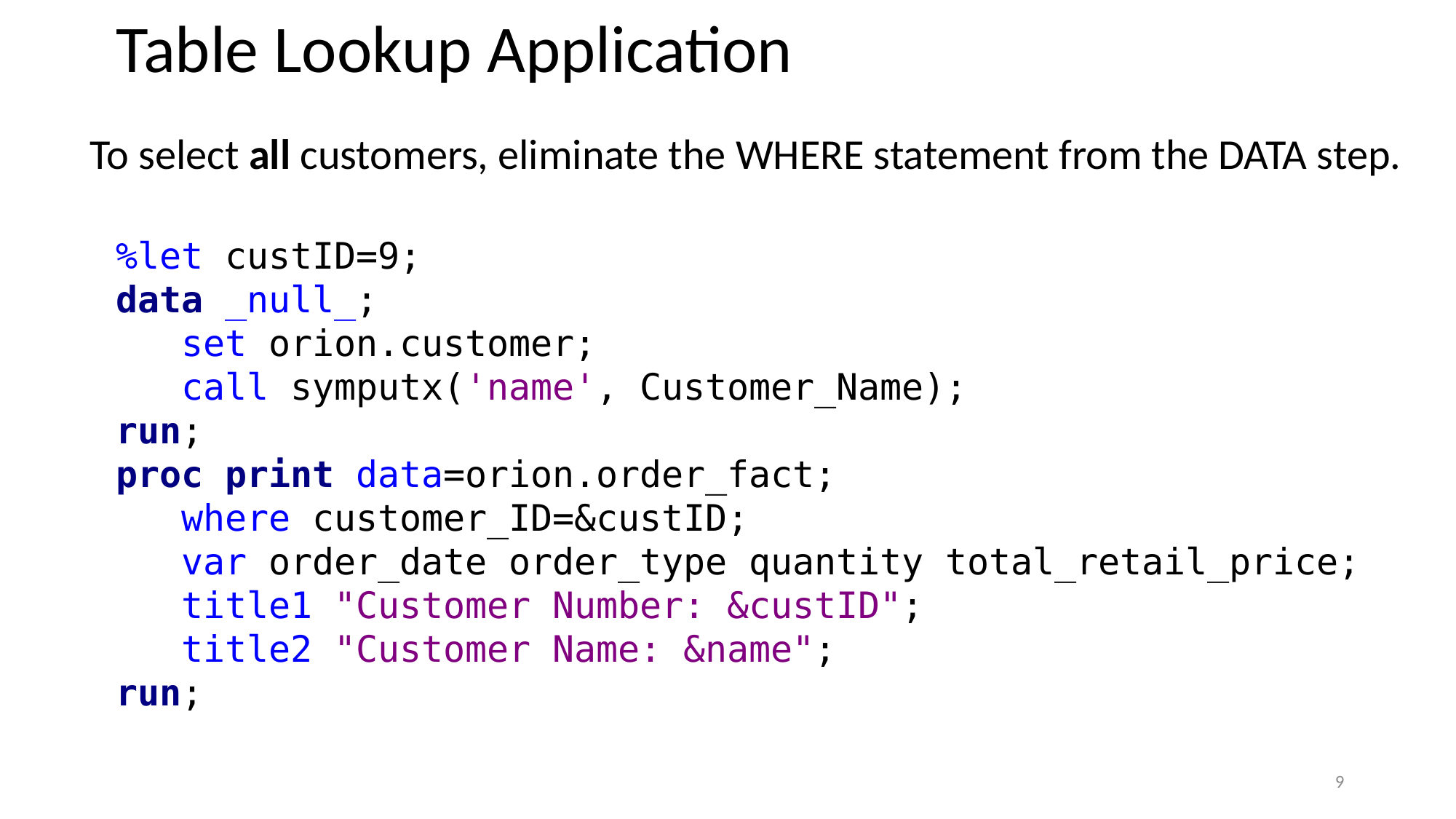

# Table Lookup Application

To select all customers, eliminate the WHERE statement from the DATA step.
%let custID=9;
data _null_;
   set orion.customer;
   call symputx('name', Customer_Name);
run;
proc print data=orion.order_fact;
   where customer_ID=&custID;
   var order_date order_type quantity total_retail_price;
   title1 "Customer Number: &custID";
   title2 "Customer Name: &name";
run;

9